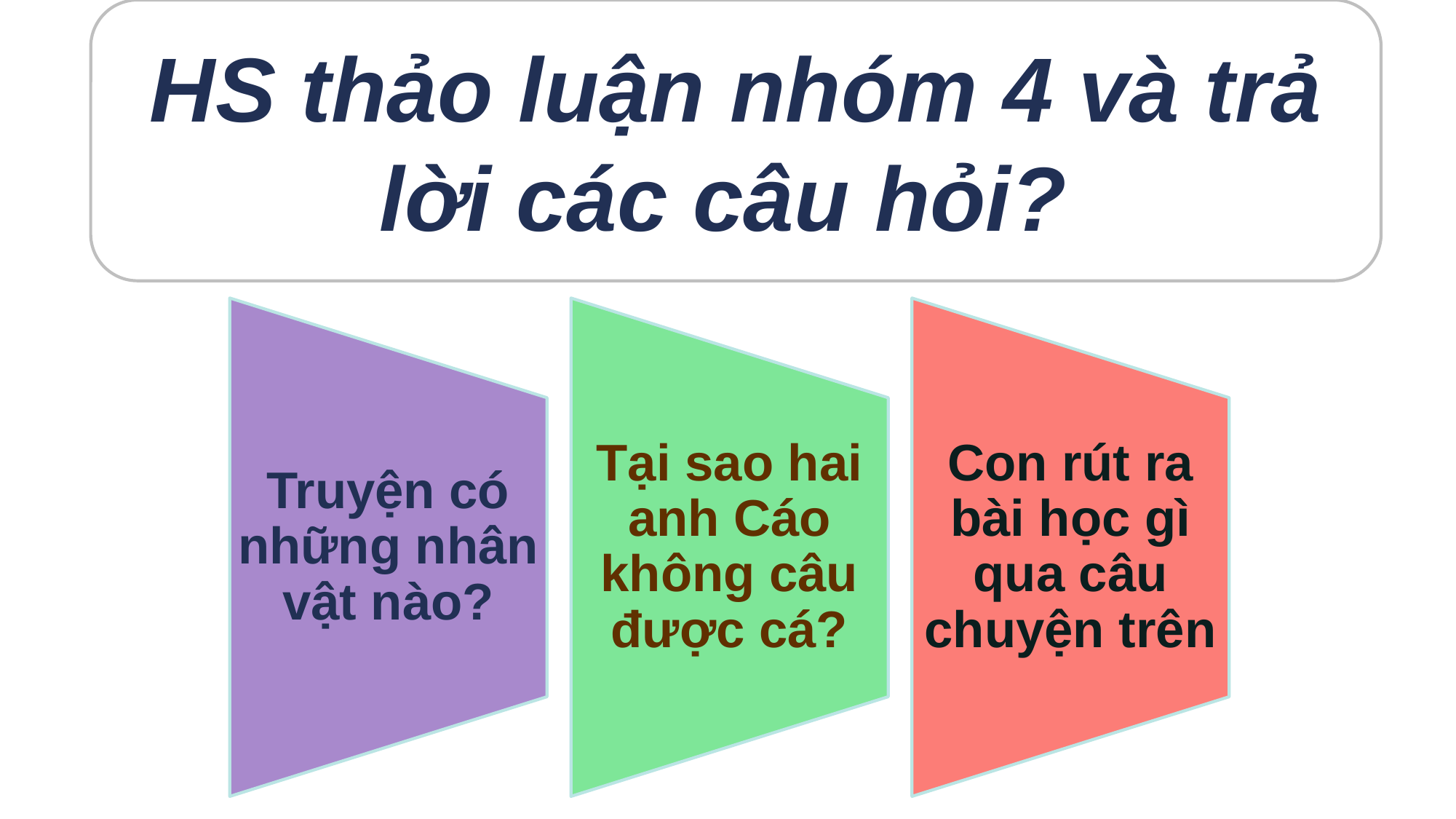

HS thảo luận nhóm 4 và trả lời các câu hỏi?

Truyện có những nhân vật nào?
Tại sao hai anh Cáo không câu được cá?
Con rút ra bài học gì qua câu chuyện trên